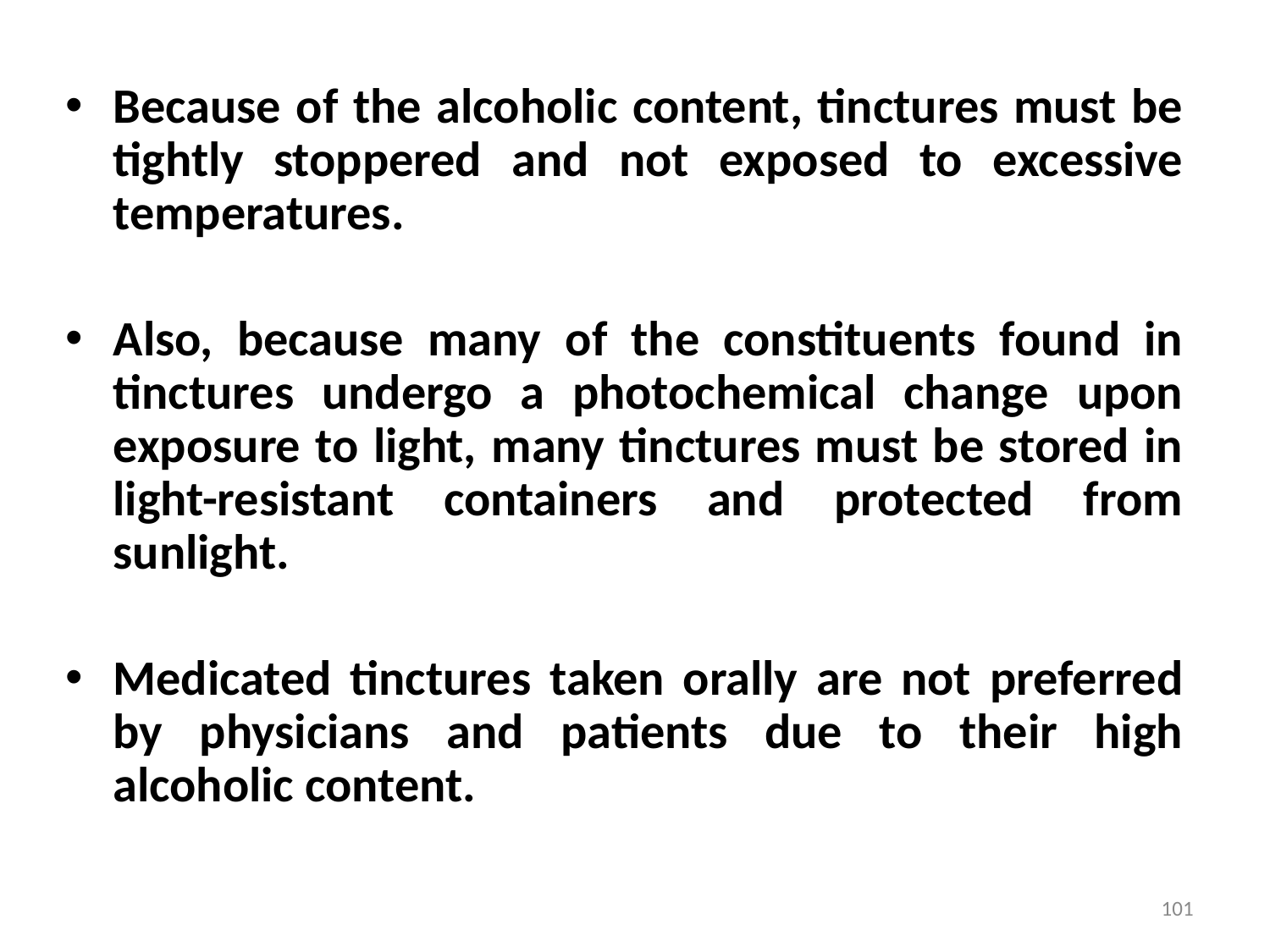

Because of the alcoholic content, tinctures must be tightly stoppered and not exposed to excessive temperatures.

Also, because many of the constituents found in tinctures undergo a photochemical change upon exposure to light, many tinctures must be stored in light-resistant containers and protected from sunlight.

Medicated tinctures taken orally are not preferred by physicians and patients due to their high alcoholic content.
101